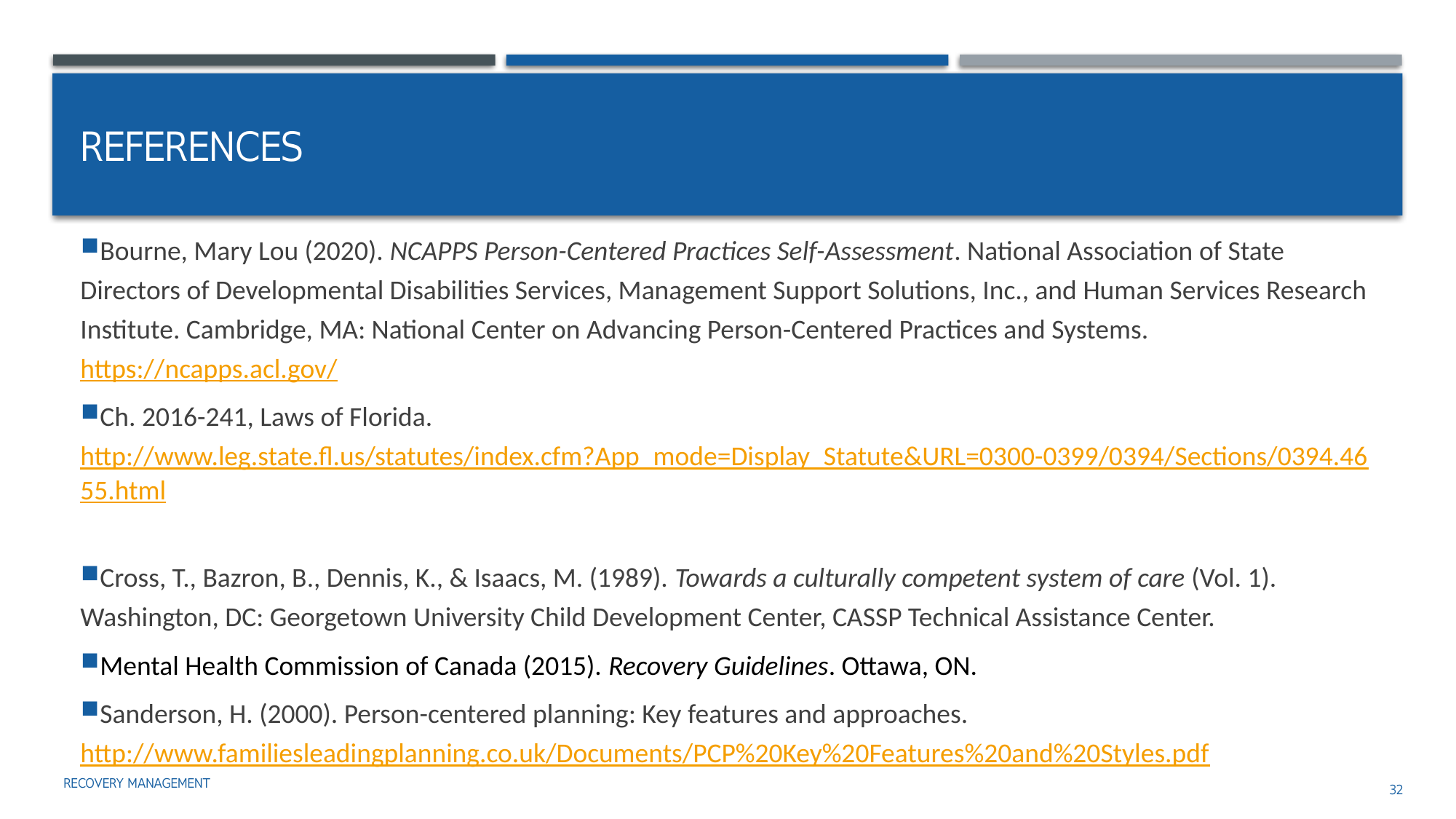

# REFERENCES
Bourne, Mary Lou (2020). NCAPPS Person-Centered Practices Self-Assessment. National Association of State Directors of Developmental Disabilities Services, Management Support Solutions, Inc., and Human Services Research Institute. Cambridge, MA: National Center on Advancing Person-Centered Practices and Systems. https://ncapps.acl.gov/
Ch. 2016-241, Laws of Florida. http://www.leg.state.fl.us/statutes/index.cfm?App_mode=Display_Statute&URL=0300-0399/0394/Sections/0394.4655.html
Cross, T., Bazron, B., Dennis, K., & Isaacs, M. (1989). Towards a culturally competent system of care (Vol. 1). Washington, DC: Georgetown University Child Development Center, CASSP Technical Assistance Center.
Mental Health Commission of Canada (2015). Recovery Guidelines. Ottawa, ON.
Sanderson, H. (2000). Person-centered planning: Key features and approaches. http://www.familiesleadingplanning.co.uk/Documents/PCP%20Key%20Features%20and%20Styles.pdf

Recovery management
32